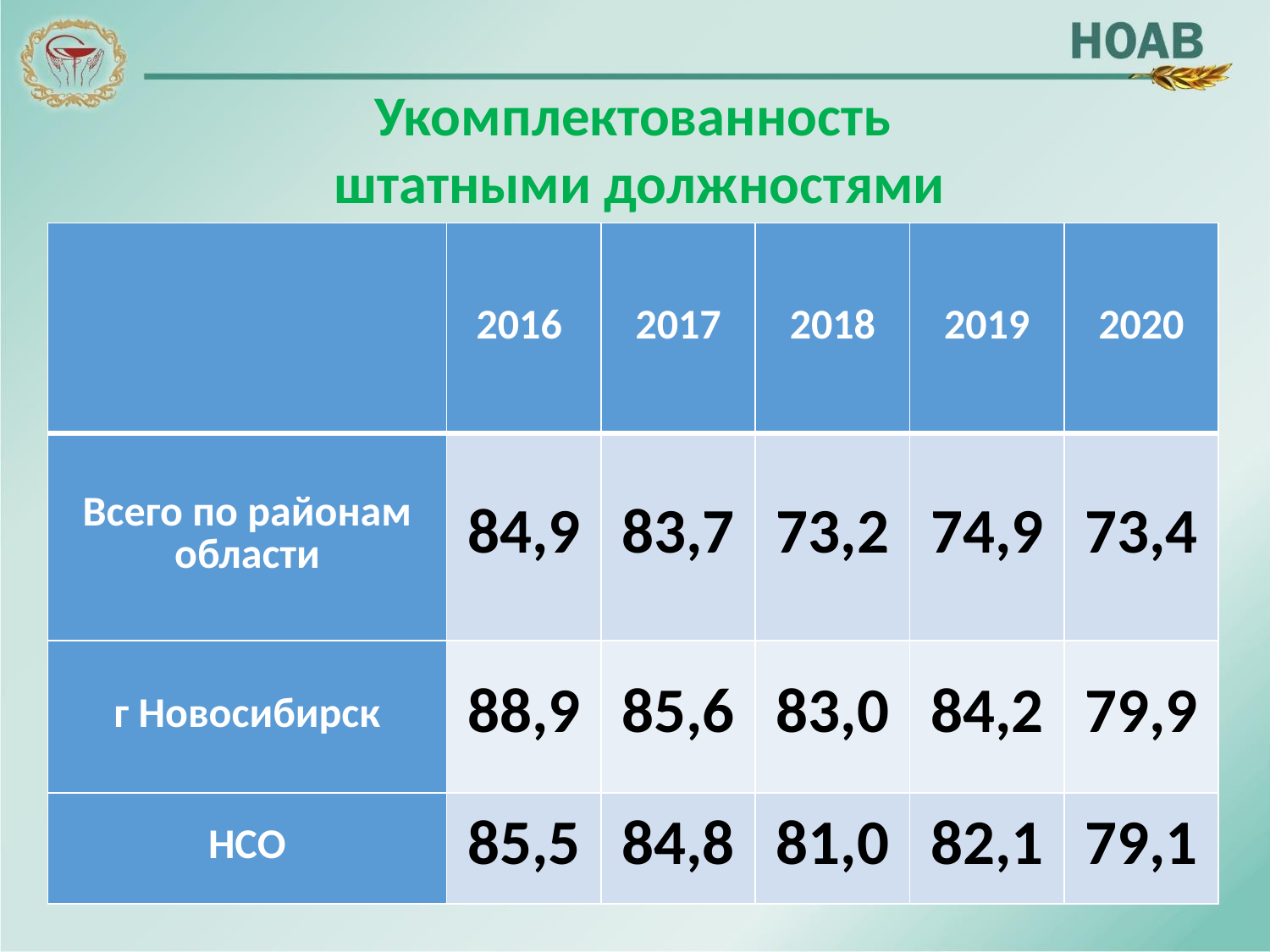

Укомплектованность
штатными должностями
|  | 2016 | 2017 | 2018 | 2019 | 2020 |
| --- | --- | --- | --- | --- | --- |
| Всего по районам области | 84,9 | 83,7 | 73,2 | 74,9 | 73,4 |
| г Новосибирск | 88,9 | 85,6 | 83,0 | 84,2 | 79,9 |
| НСО | 85,5 | 84,8 | 81,0 | 82,1 | 79,1 |